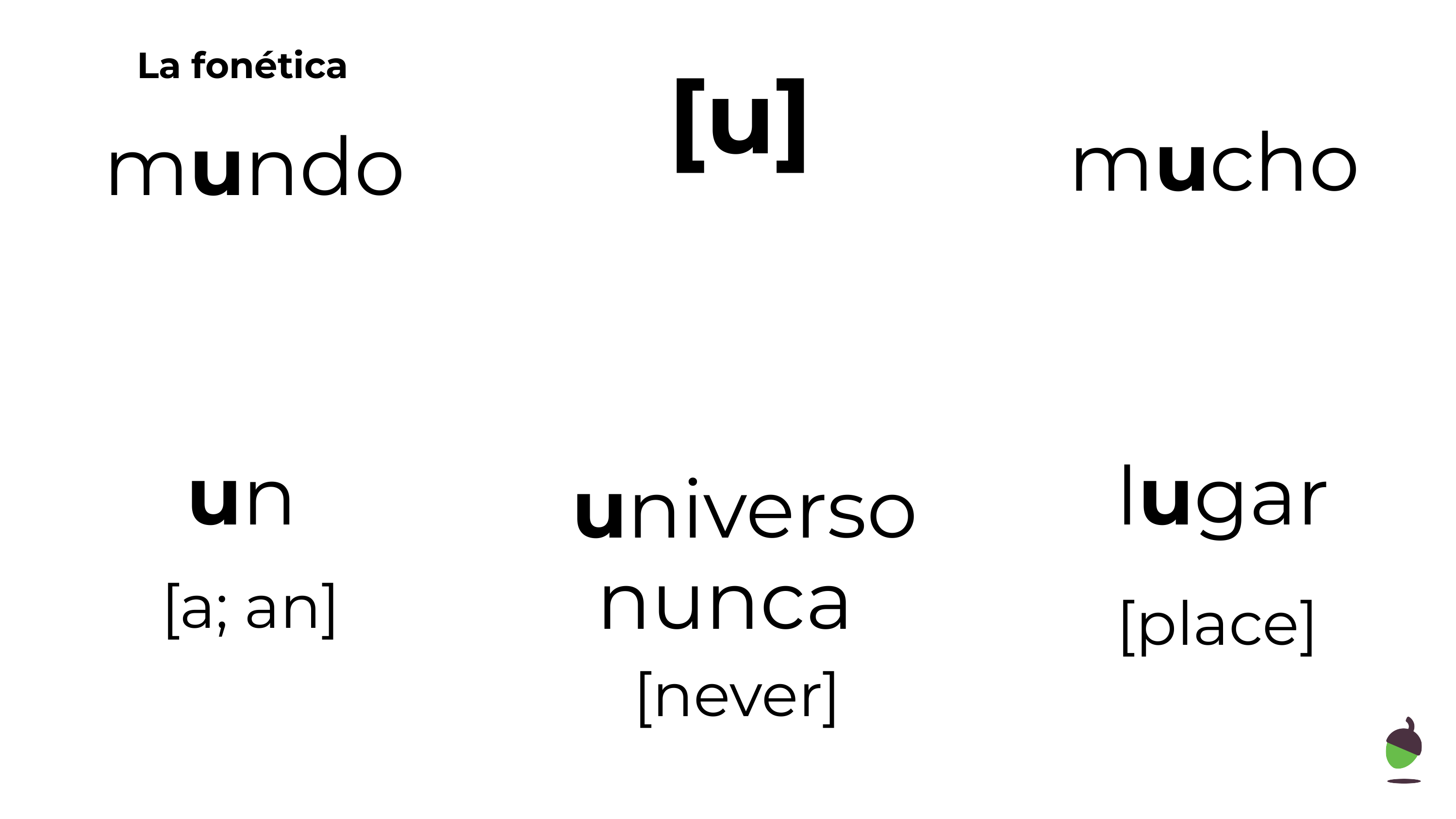

# La fonética
[u]
mucho
mundo
un
lugar
universo

nunca
[a; an]
[place]
[never]